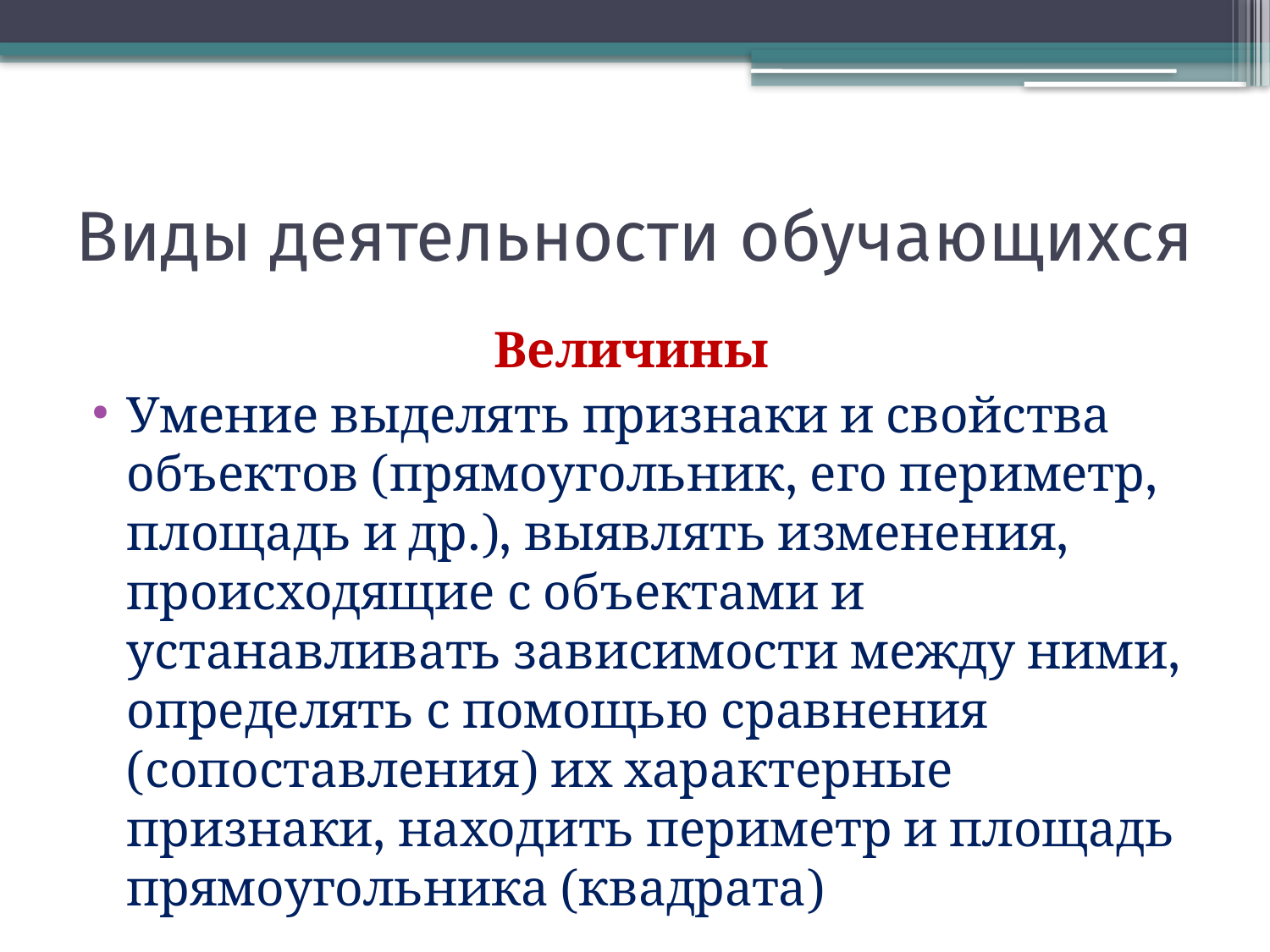

# Виды деятельности обучающихся
                                  Величины
Умение выделять признаки и свойства объектов (прямоугольник, его периметр, площадь и др.), выявлять изменения, происходящие с объектами и устанавливать зависимости между ними, определять с помощью сравнения (сопоставления) их характерные признаки, находить периметр и площадь прямоугольника (квадрата)